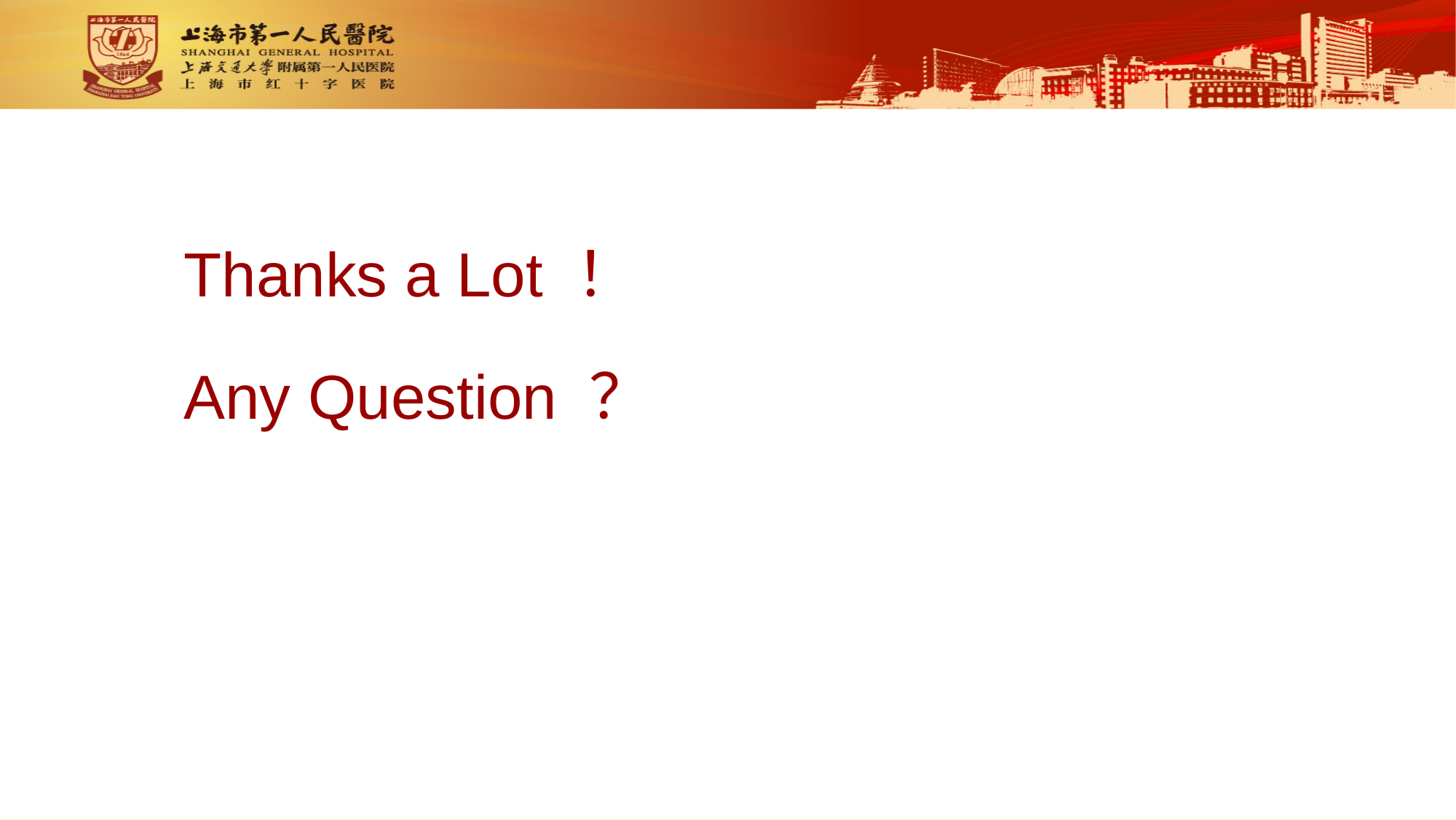

# Thanks a Lot ！ Any Question ？